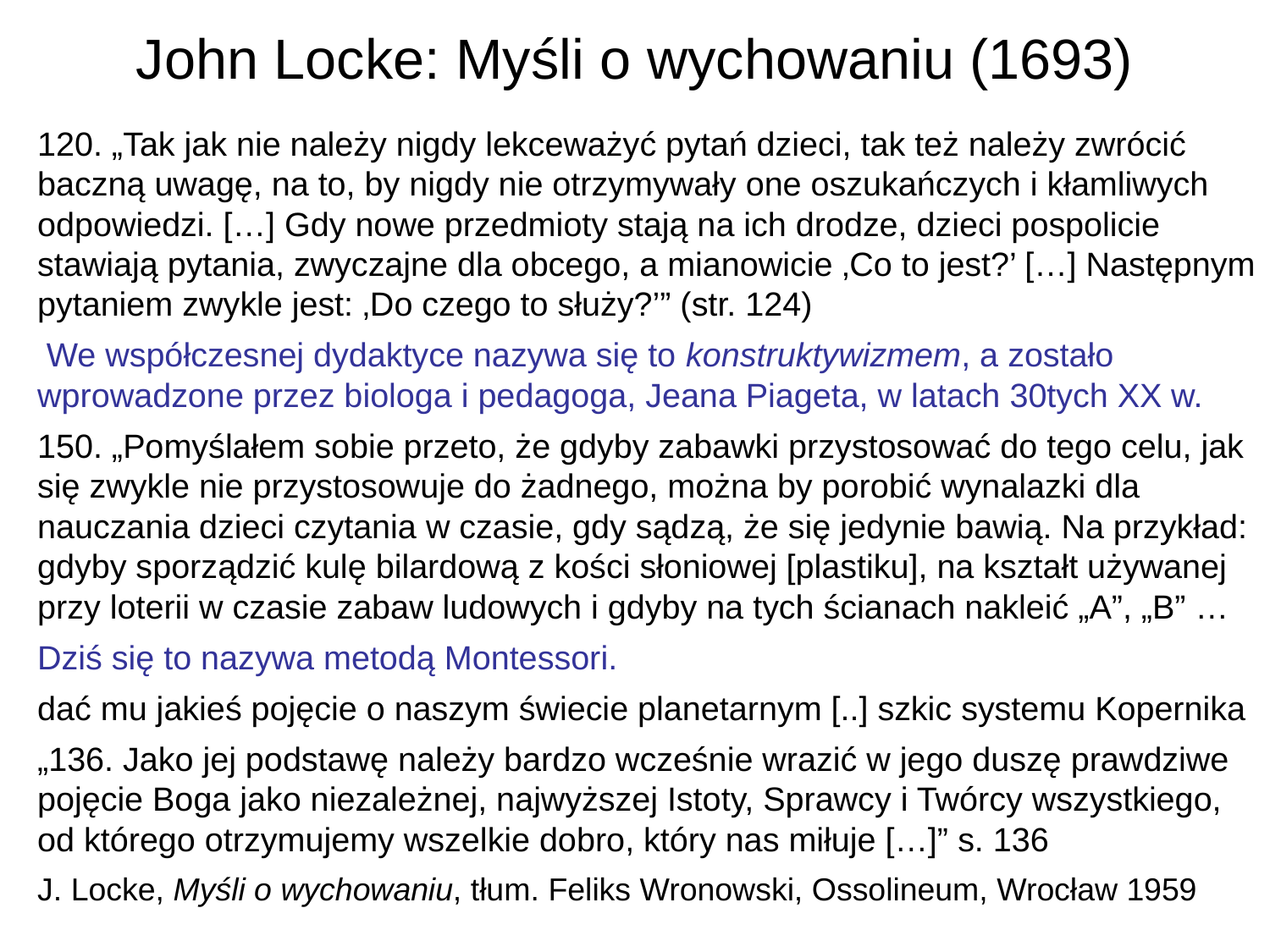

# John Locke: Myśli o wychowaniu (1693)

120. „Tak jak nie należy nigdy lekceważyć pytań dzieci, tak też należy zwrócić baczną uwagę, na to, by nigdy nie otrzymywały one oszukańczych i kłamliwych odpowiedzi. […] Gdy nowe przedmioty stają na ich drodze, dzieci pospolicie stawiają pytania, zwyczajne dla obcego, a mianowicie ‚Co to jest?’ […] Następnym pytaniem zwykle jest: ‚Do czego to służy?’” (str. 124)
 We współczesnej dydaktyce nazywa się to konstruktywizmem, a zostało wprowadzone przez biologa i pedagoga, Jeana Piageta, w latach 30tych XX w.
150. „Pomyślałem sobie przeto, że gdyby zabawki przystosować do tego celu, jak się zwykle nie przystosowuje do żadnego, można by porobić wynalazki dla nauczania dzieci czytania w czasie, gdy sądzą, że się jedynie bawią. Na przykład: gdyby sporządzić kulę bilardową z kości słoniowej [plastiku], na kształt używanej przy loterii w czasie zabaw ludowych i gdyby na tych ścianach nakleić „A”, „B” …
Dziś się to nazywa metodą Montessori.
dać mu jakieś pojęcie o naszym świecie planetarnym [..] szkic systemu Kopernika
„136. Jako jej podstawę należy bardzo wcześnie wrazić w jego duszę prawdziwe pojęcie Boga jako niezależnej, najwyższej Istoty, Sprawcy i Twórcy wszystkiego, od którego otrzymujemy wszelkie dobro, który nas miłuje […]” s. 136
J. Locke, Myśli o wychowaniu, tłum. Feliks Wronowski, Ossolineum, Wrocław 1959